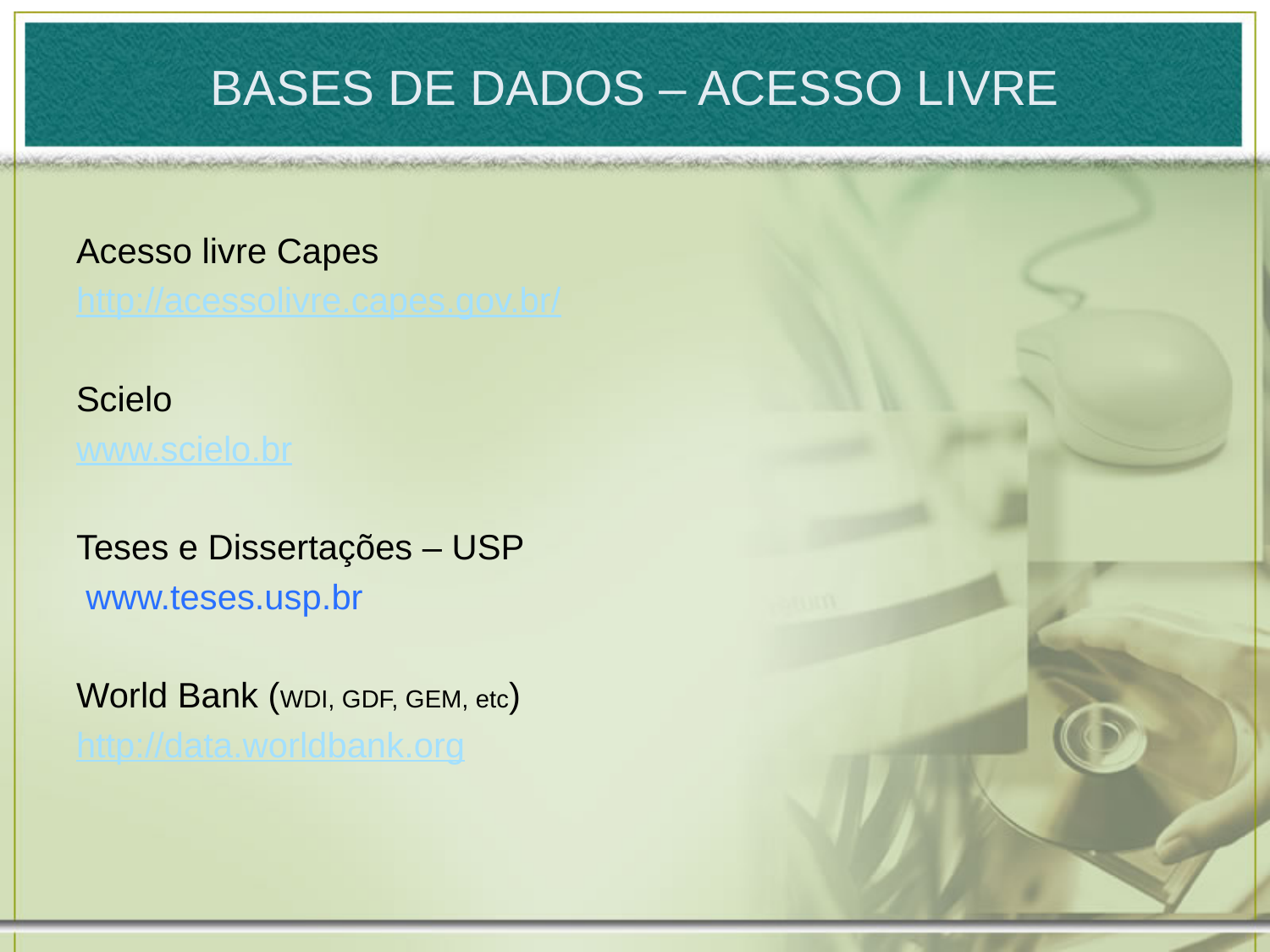

# BASES DE DADOS – ACESSO LIVRE
Acesso livre Capes
http://acessolivre.capes.gov.br/

Scielo
www.scielo.br

Teses e Dissertações – USP
 www.teses.usp.br

World Bank (WDI, GDF, GEM, etc)
http://data.worldbank.org